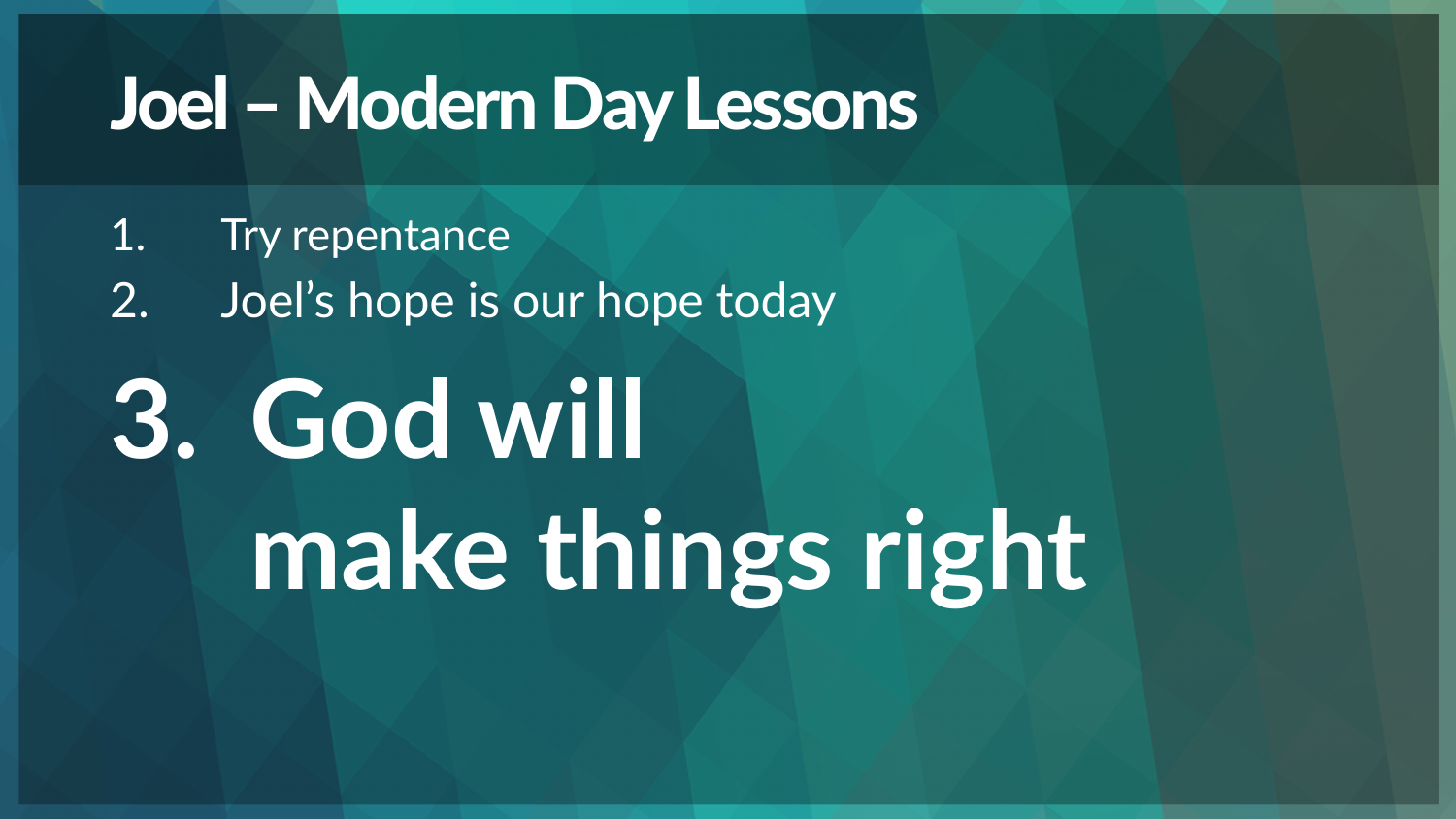

# Joel – Modern Day Lessons
Try repentance
Joel’s hope is our hope today
God will
make things right